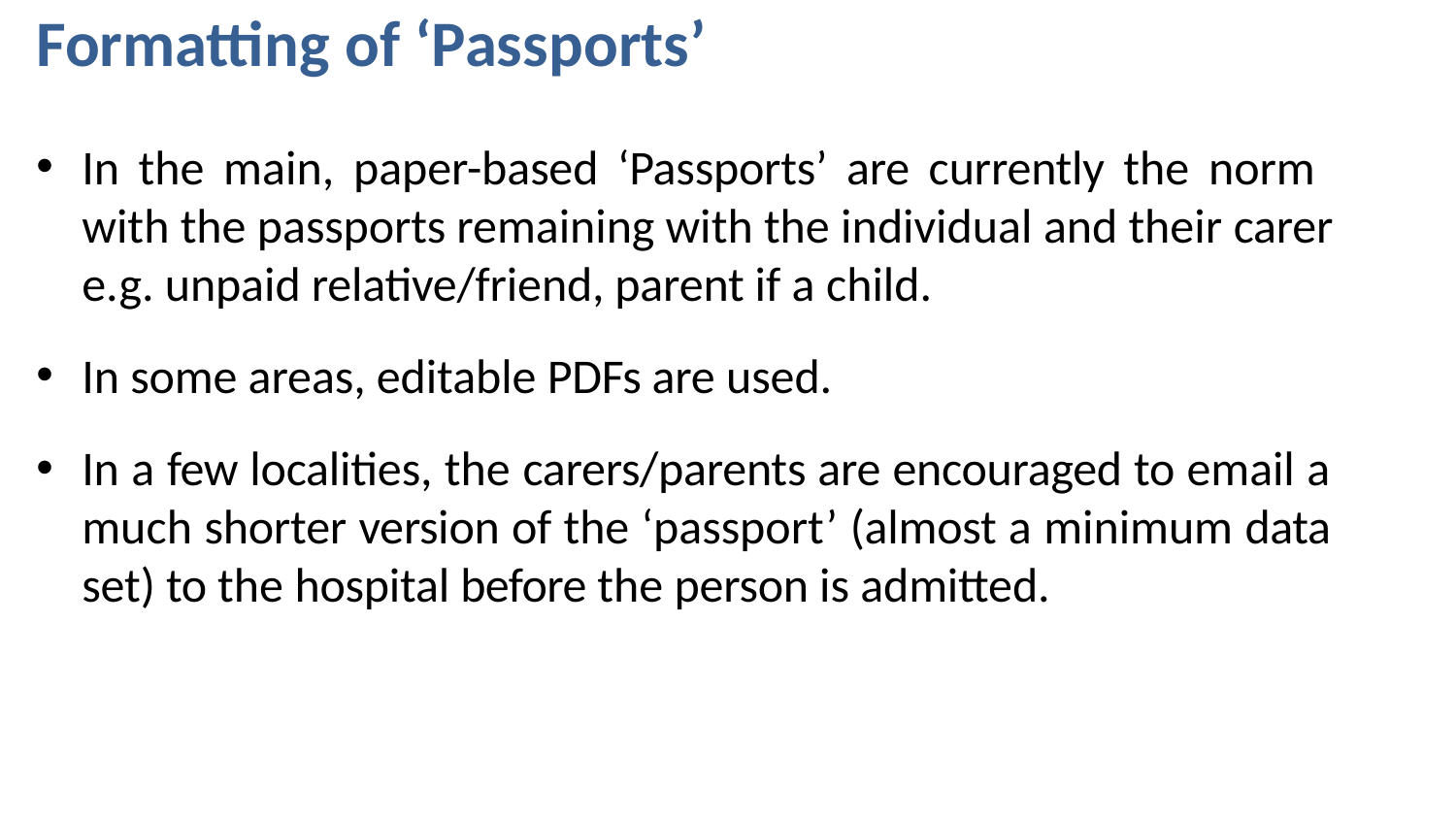

# Formatting of ‘Passports’
In the main, paper-based ‘Passports’ are currently the norm  with the passports remaining with the individual and their carer
e.g. unpaid relative/friend, parent if a child.

In some areas, editable PDFs are used.

In a few localities, the carers/parents are encouraged to email a  much shorter version of the ‘passport’ (almost a minimum data  set) to the hospital before the person is admitted.